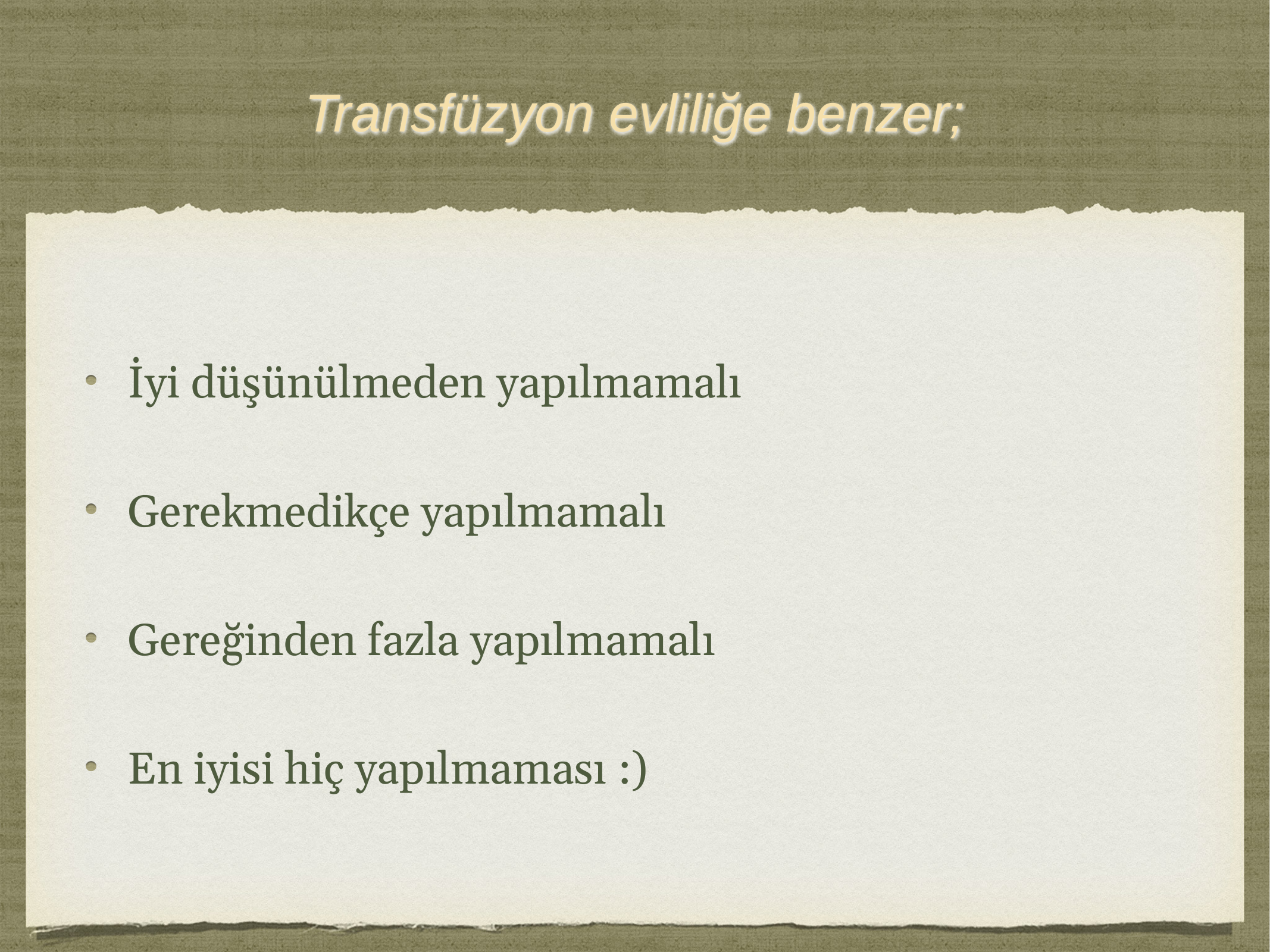

# Transfüzyon evliliğe benzer;
İyi düşünülmeden yapılmamalı
Gerekmedikçe yapılmamalı
Gereğinden fazla yapılmamalı
En iyisi hiç yapılmaması :)
31